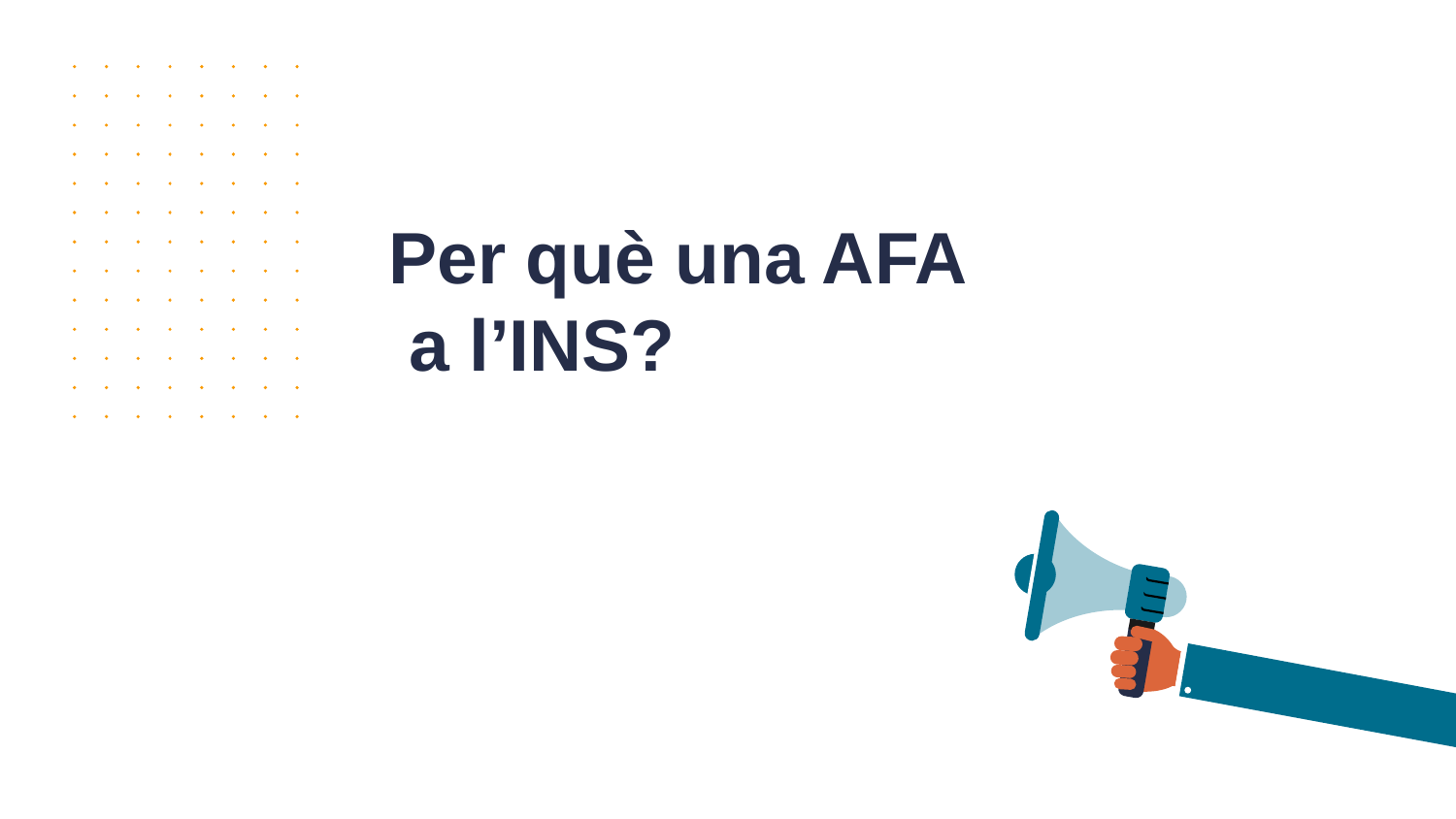

# Per què una AFA
 a l’INS?